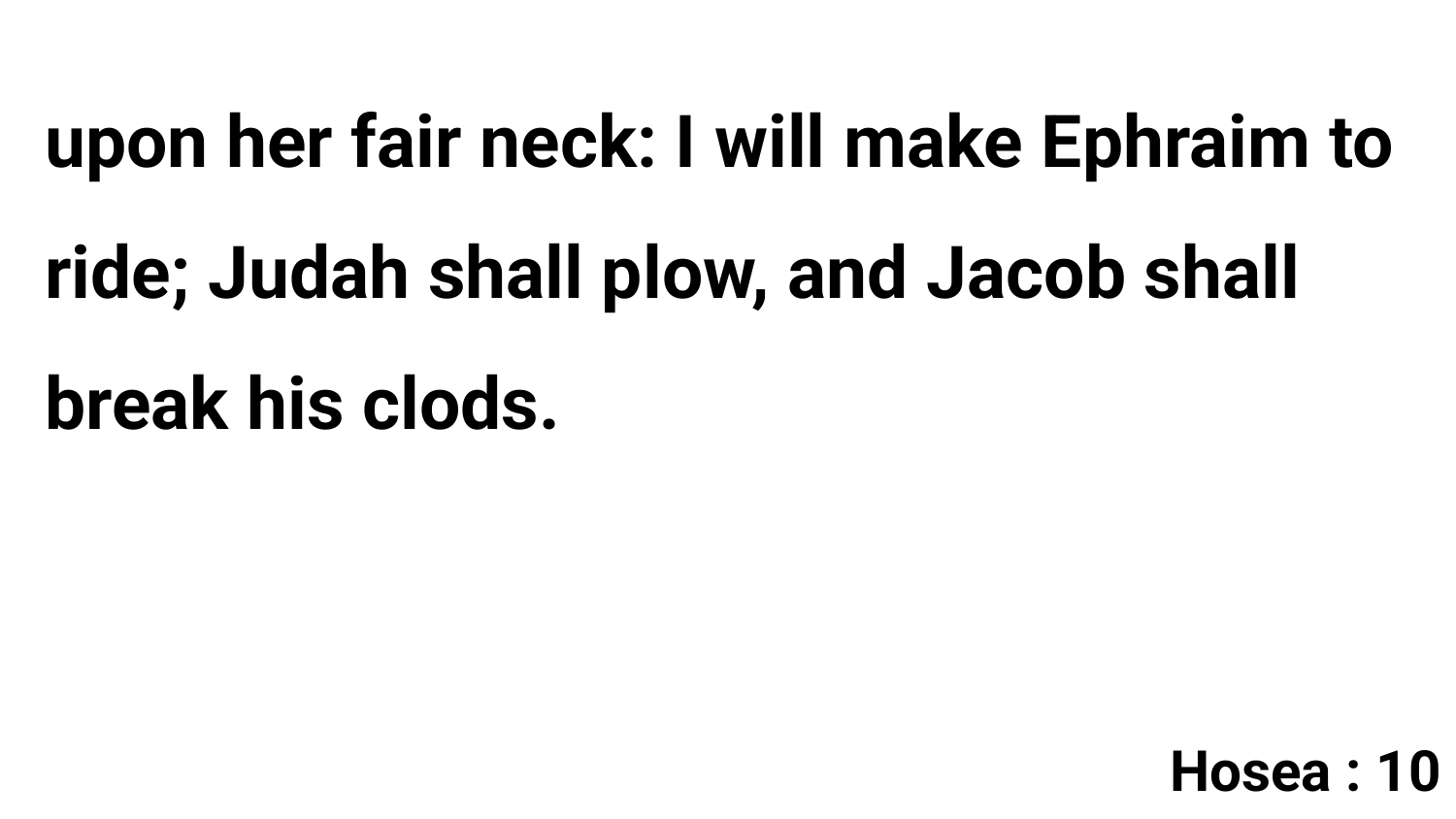

upon her fair neck: I will make Ephraim to ride; Judah shall plow, and Jacob shall break his clods.
Hosea : 10